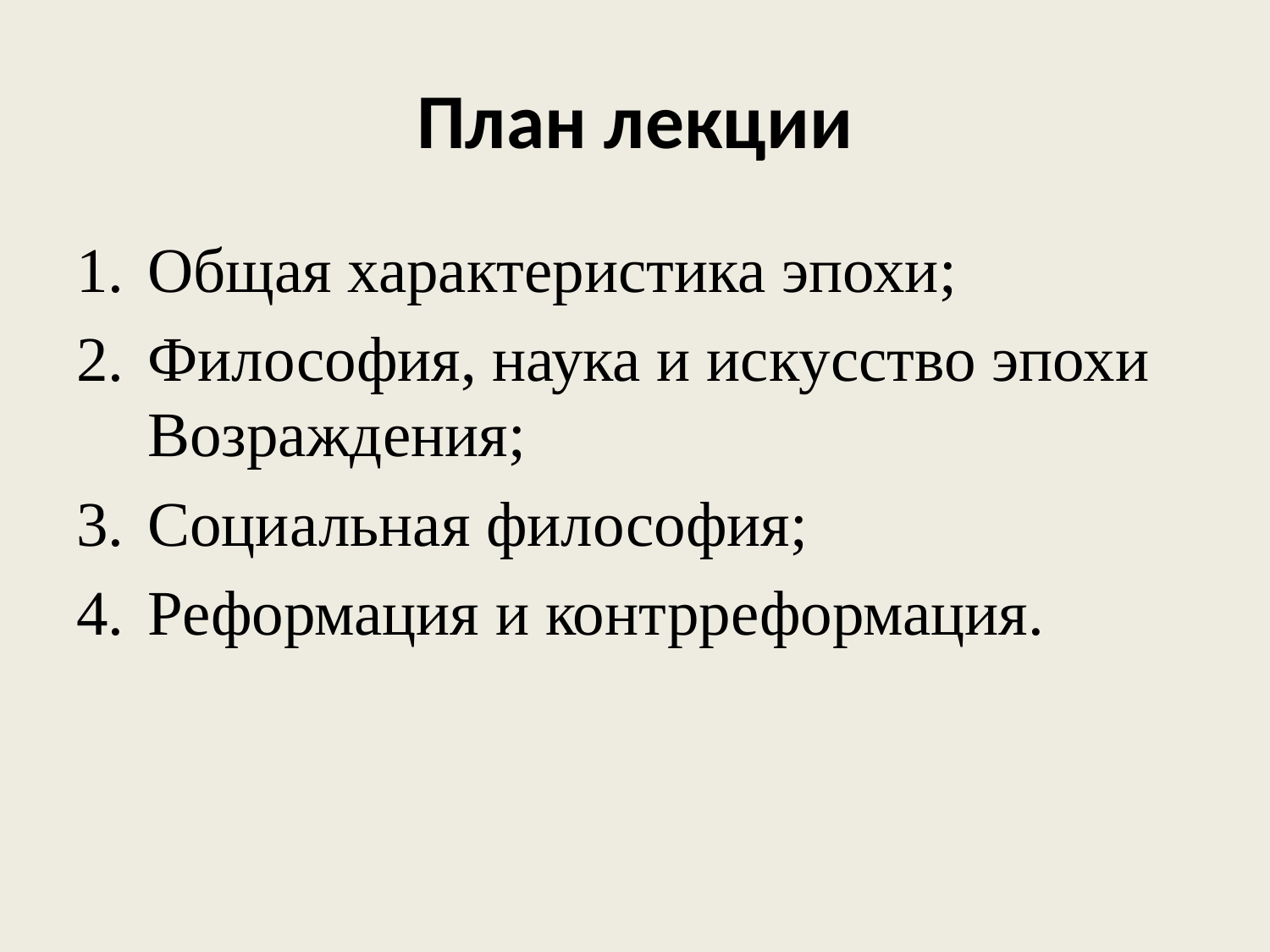

# План лекции
Общая характеристика эпохи;
Философия, наука и искусство эпохи Возраждения;
Социальная философия;
Реформация и контрреформация.